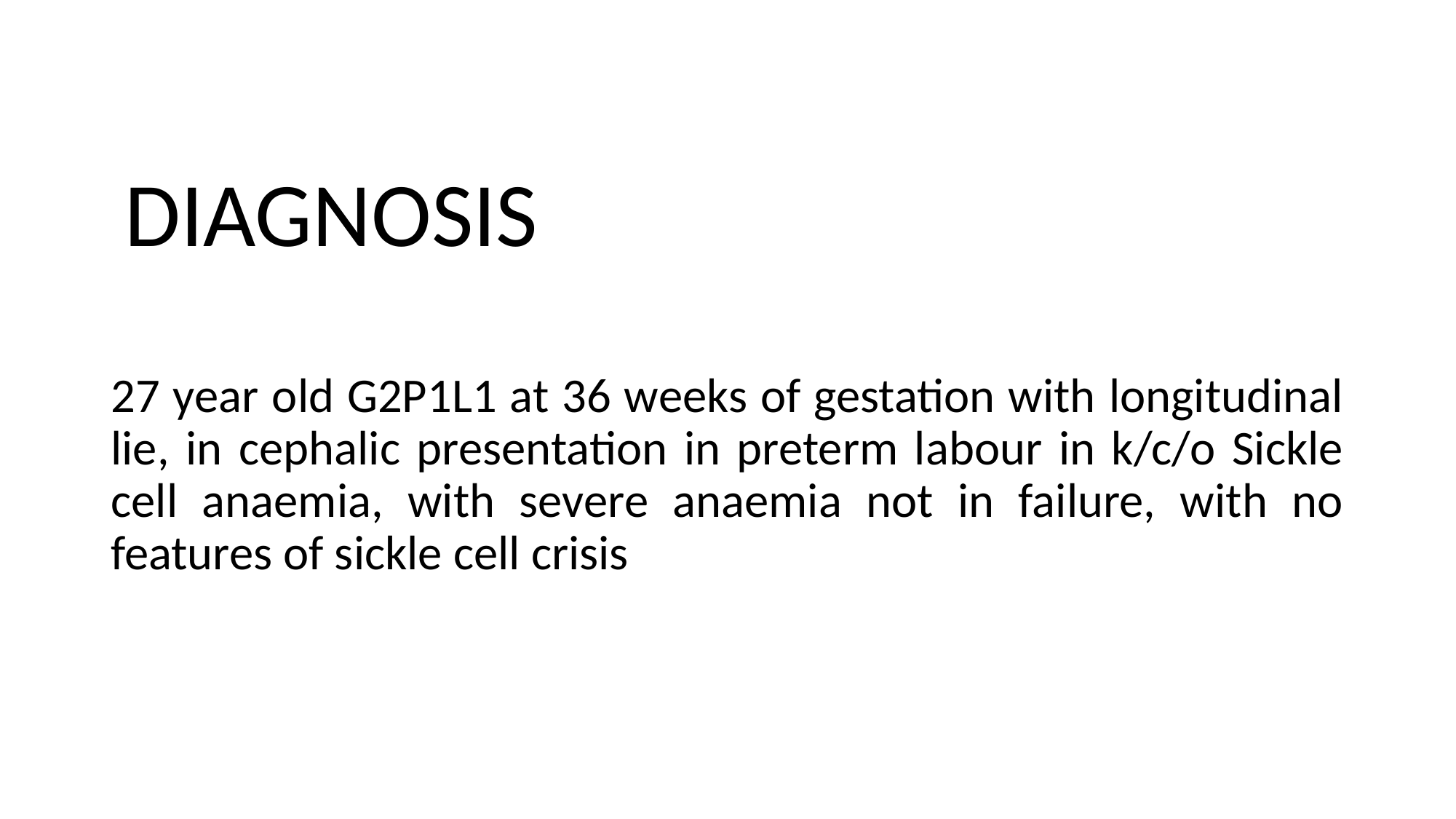

# DIAGNOSIS
27 year old G2P1L1 at 36 weeks of gestation with longitudinal lie, in cephalic presentation in preterm labour in k/c/o Sickle cell anaemia, with severe anaemia not in failure, with no features of sickle cell crisis